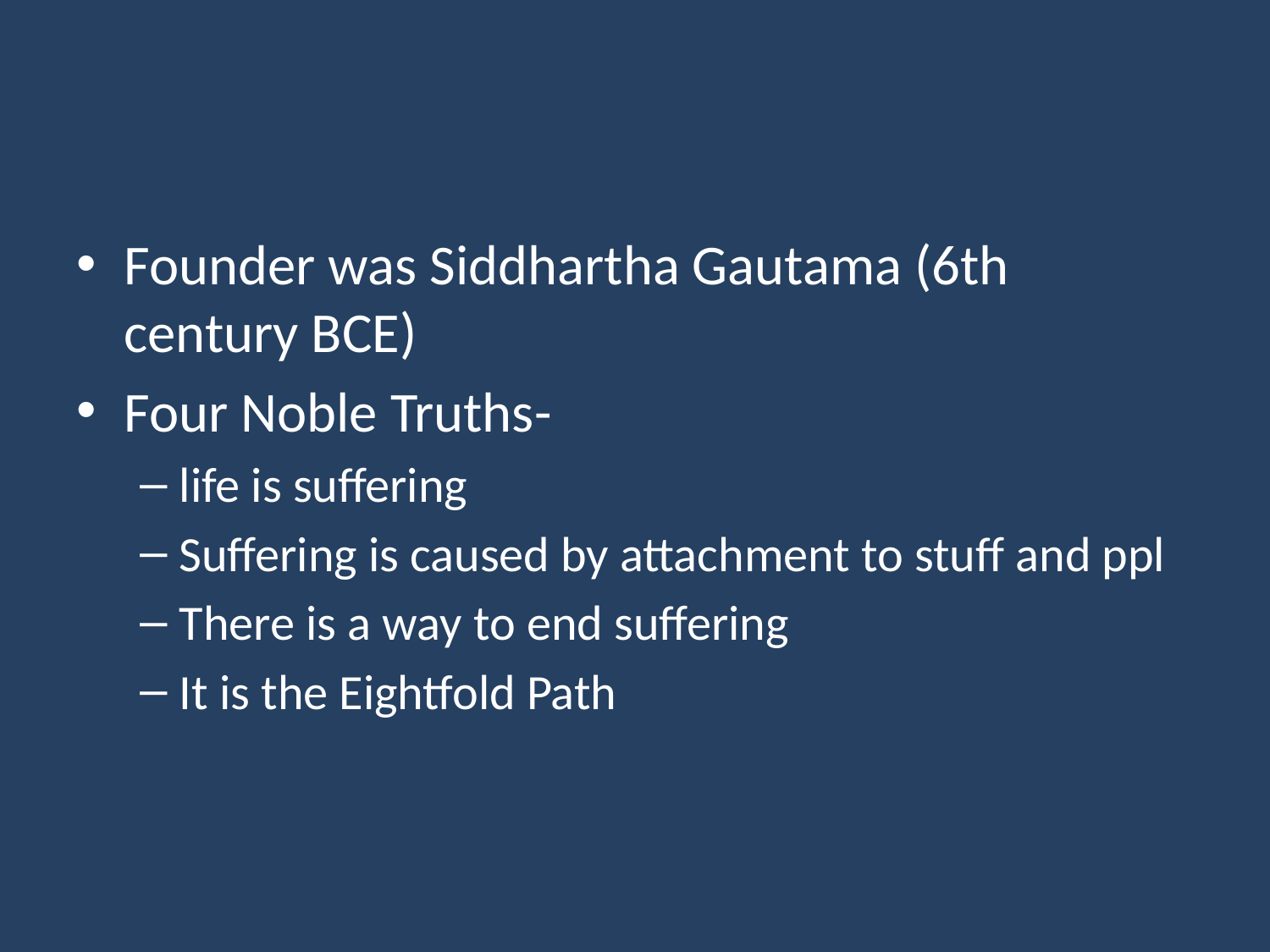

#
Founder was Siddhartha Gautama (6th century BCE)
Four Noble Truths-
life is suffering
Suffering is caused by attachment to stuff and ppl
There is a way to end suffering
It is the Eightfold Path